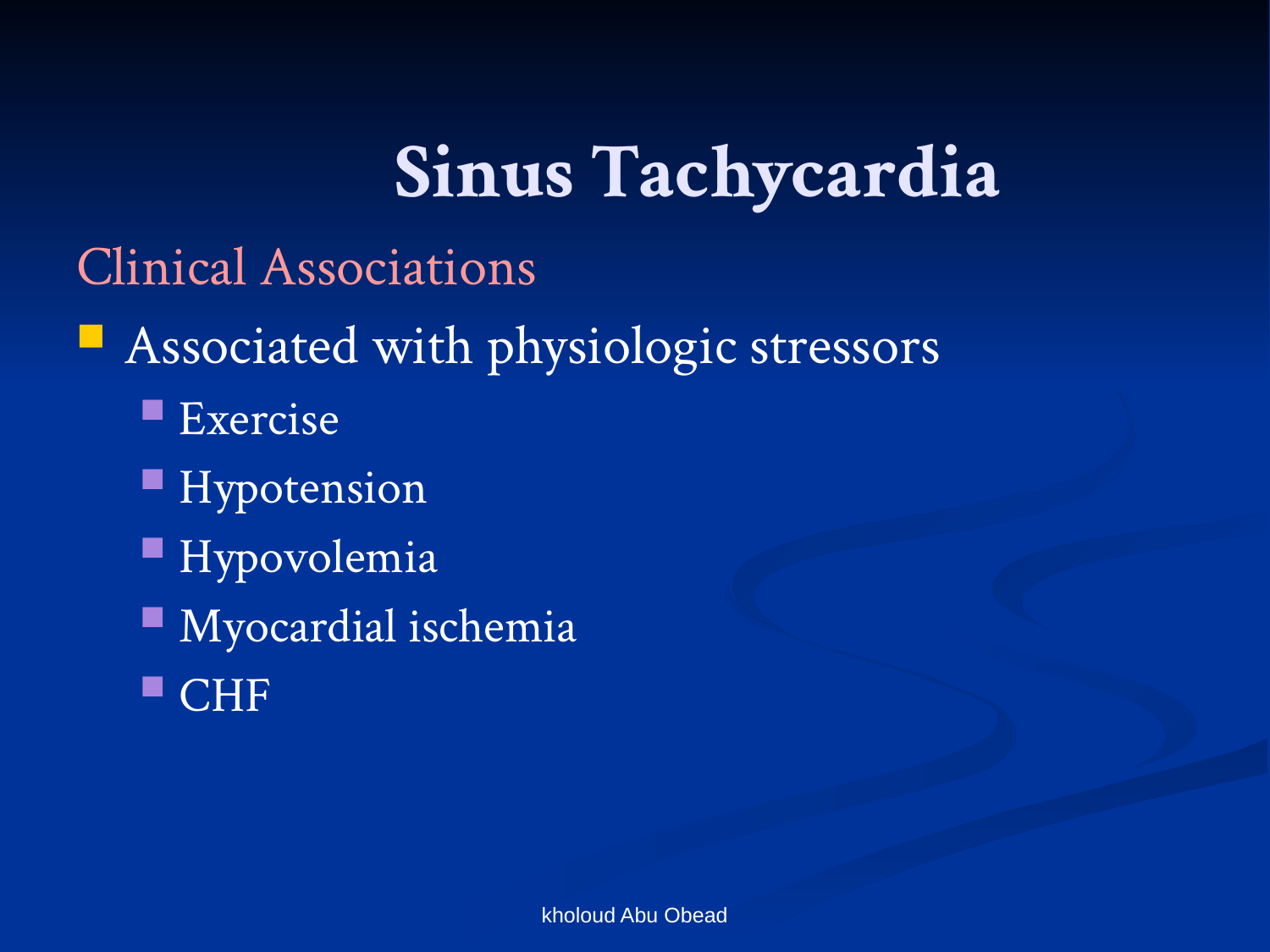

# Sinus Tachycardia
Clinical Associations
Associated with physiologic stressors
Exercise
Hypotension
Hypovolemia
Myocardial ischemia
CHF
kholoud Abu Obead